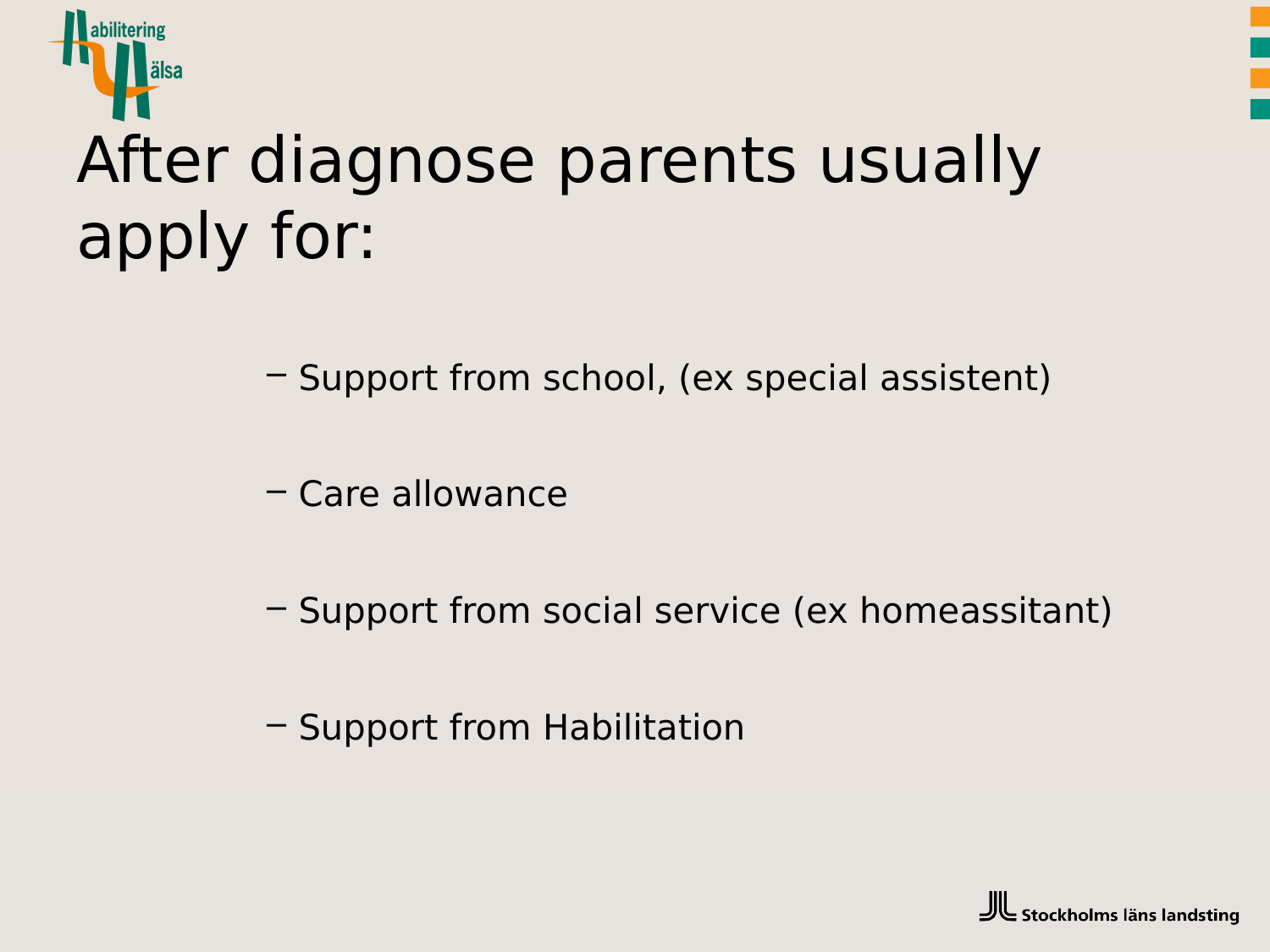

# After diagnose parents usually apply for:

Support from school, (ex special assistent)

Care allowance

Support from social service (ex homeassitant)

Support from Habilitation